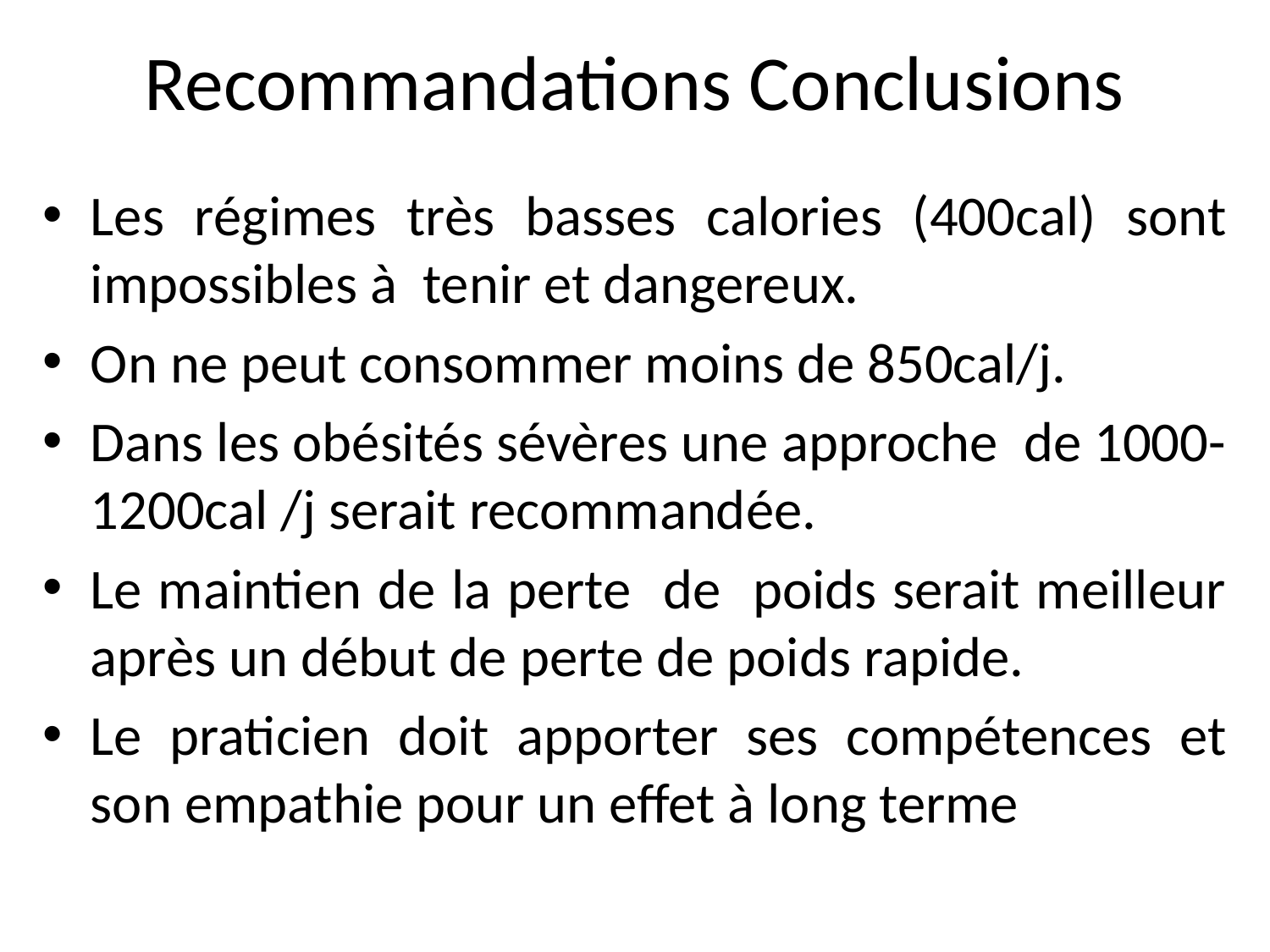

# Recommandations Conclusions
Les régimes très basses calories (400cal) sont impossibles à  tenir et dangereux.
On ne peut consommer moins de 850cal/j.
Dans les obésités sévères une approche  de 1000-1200cal /j serait recommandée.
Le maintien de la perte  de  poids serait meilleur après un début de perte de poids rapide.
Le praticien doit apporter ses compétences et son empathie pour un effet à long terme